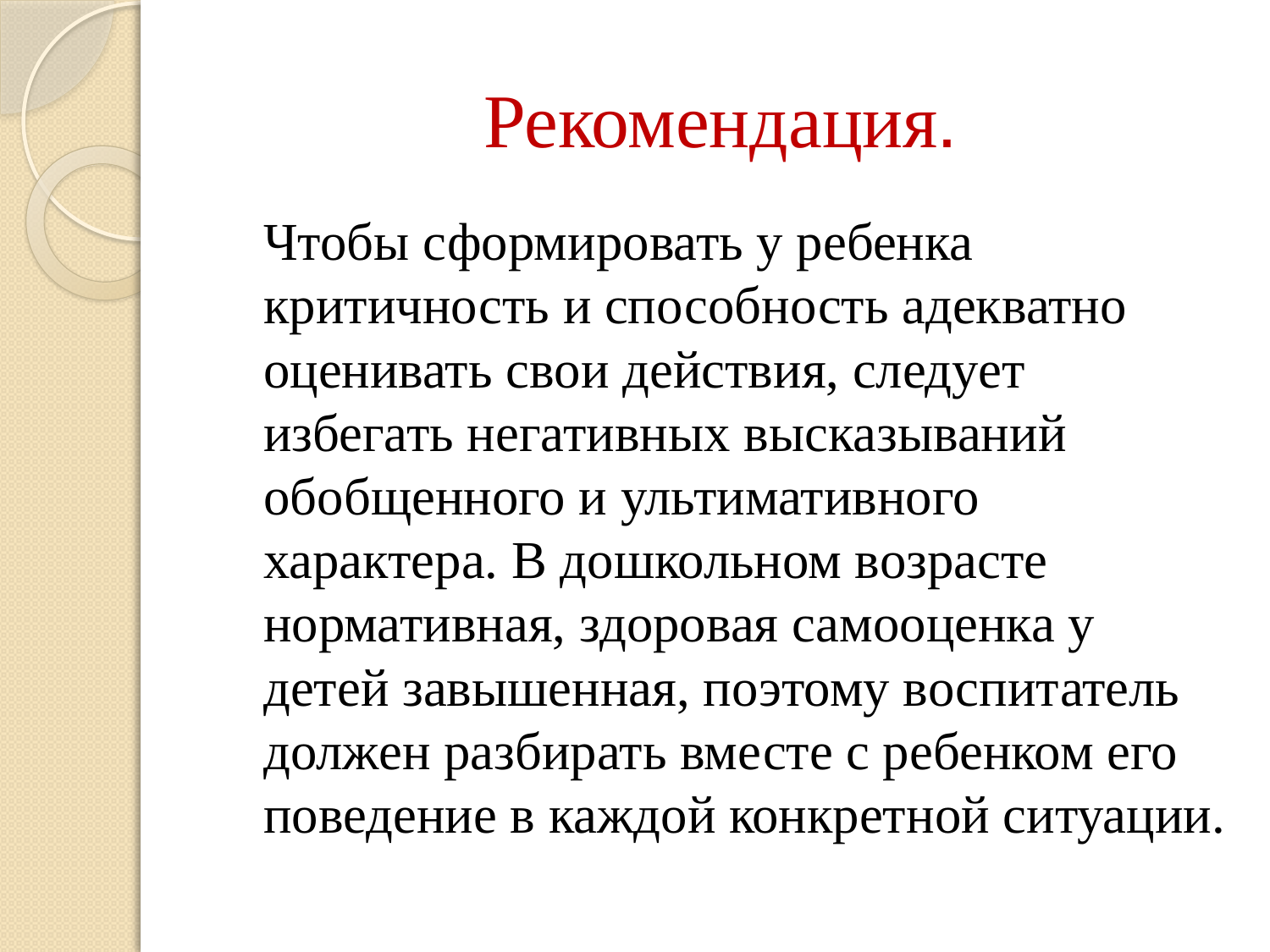

# Рекомендация.
   Чтобы сформировать у ребенка критичность и способность адекватно оценивать свои действия, следует избегать негативных высказываний обобщенного и ультимативного характера. В дошкольном возрасте нормативная, здоровая самооценка у детей завышенная, поэтому воспитатель должен разбирать вместе с ребенком его поведение в каждой конкретной ситуации.